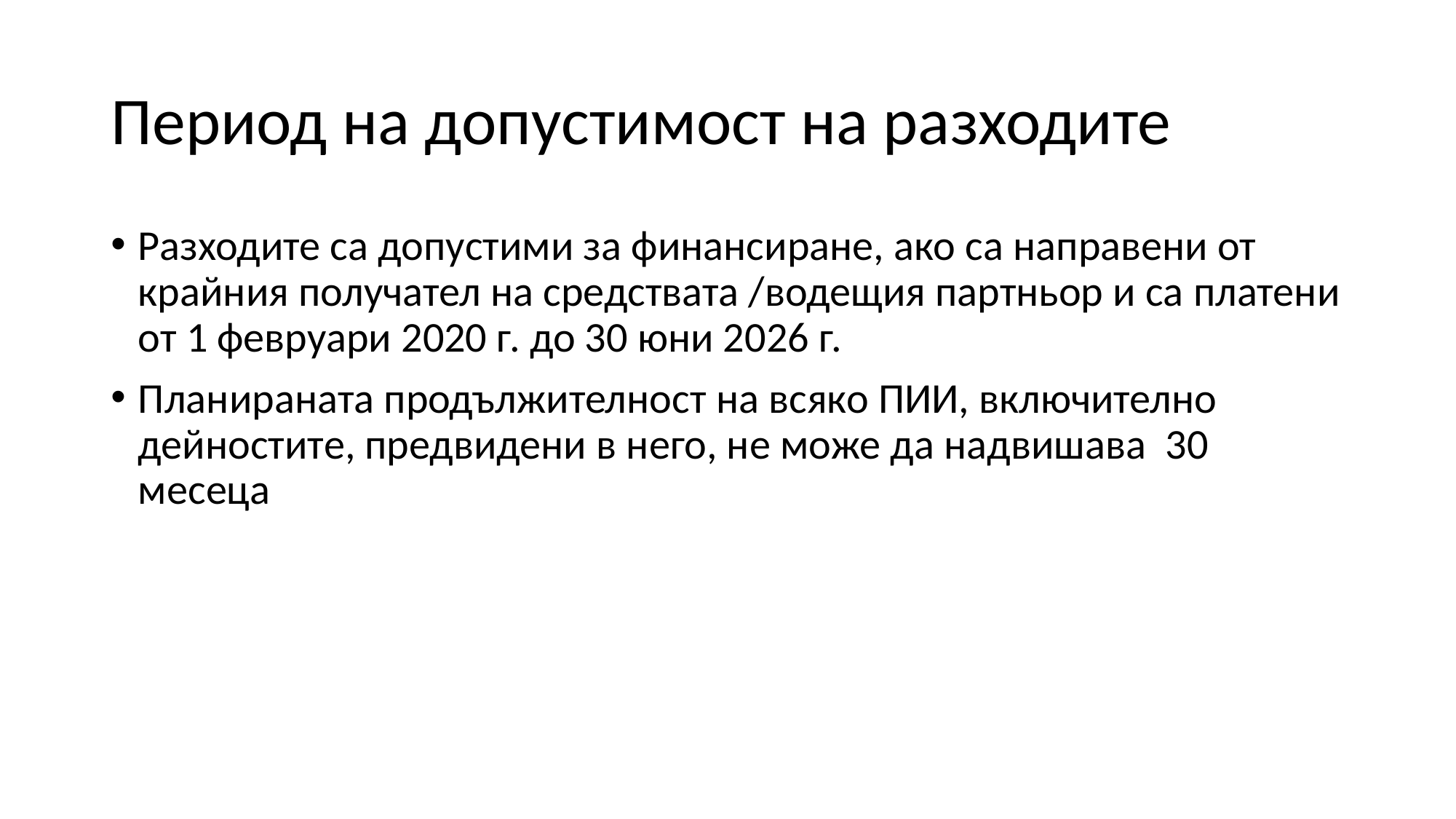

# Период на допустимост на разходите
Разходите са допустими за финансиране, ако са направени от крайния получател на средствата /водещия партньор и са платени от 1 февруари 2020 г. до 30 юни 2026 г.
Планираната продължителност на всяко ПИИ, включително дейностите, предвидени в него, не може да надвишава  30 месеца